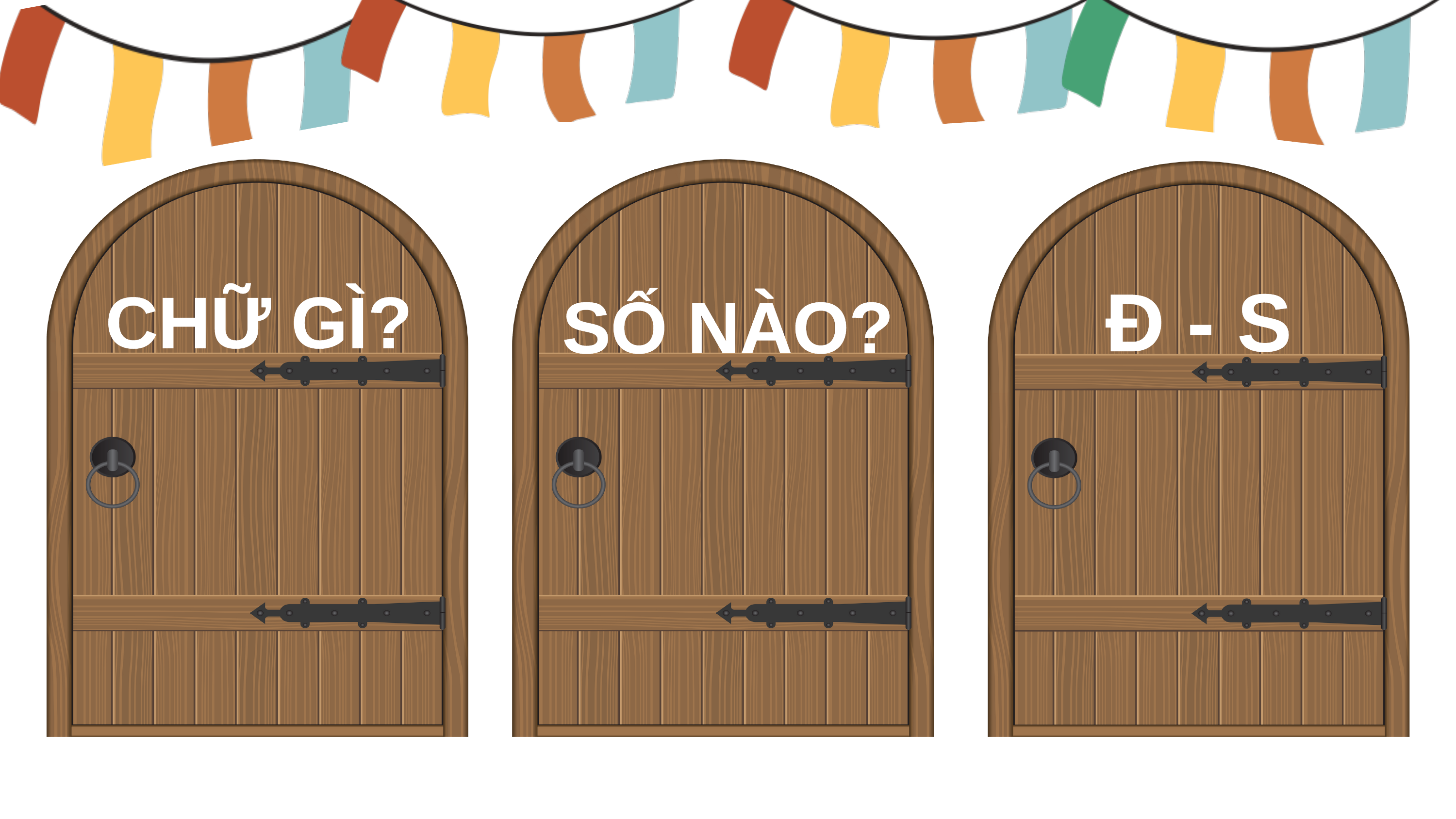

Đ - S
CHỮ GÌ?
SỐ NÀO?